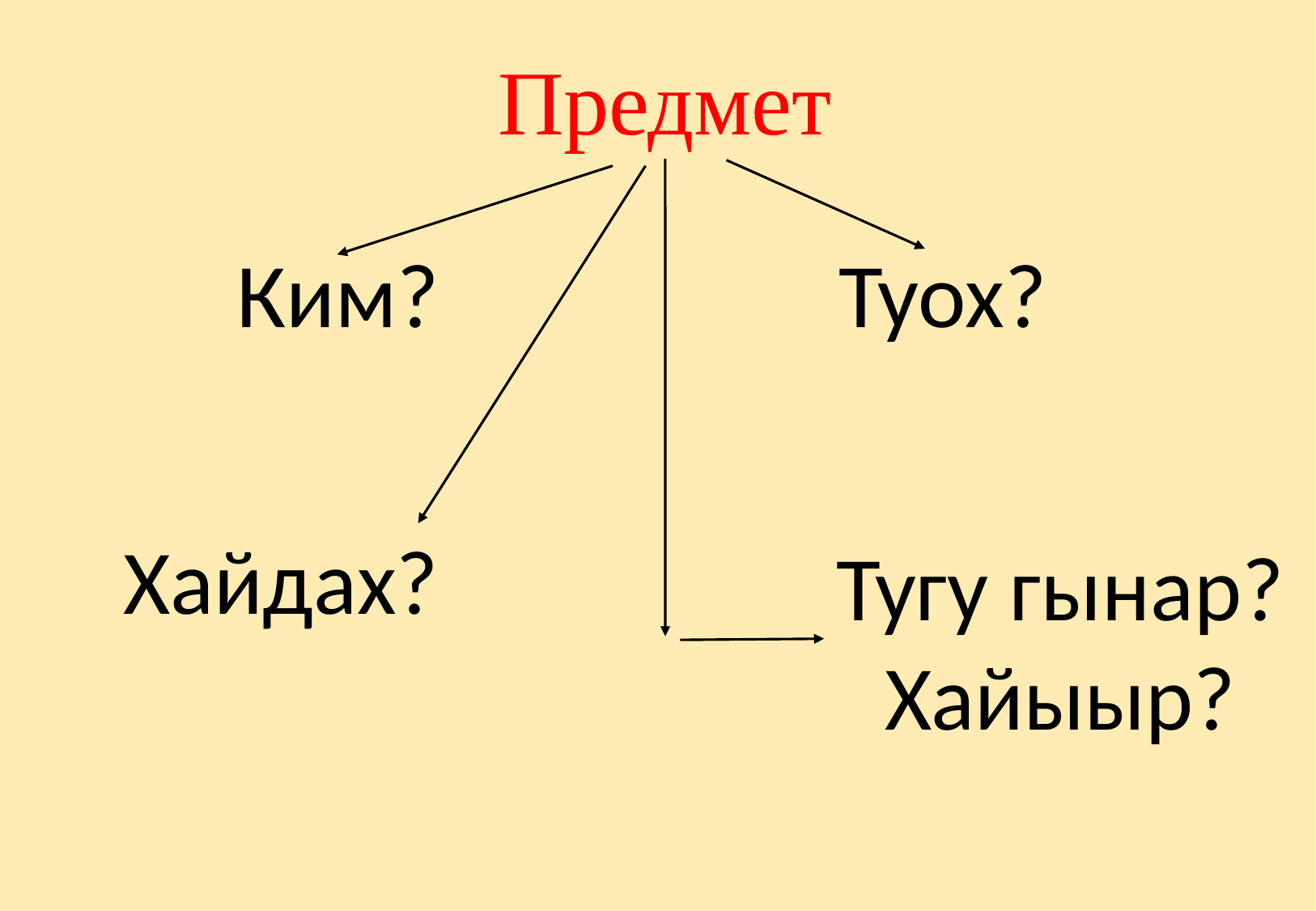

Предмет
Ким?
Туох?
Хайдах?
Тугу гынар?
Хайыыр?